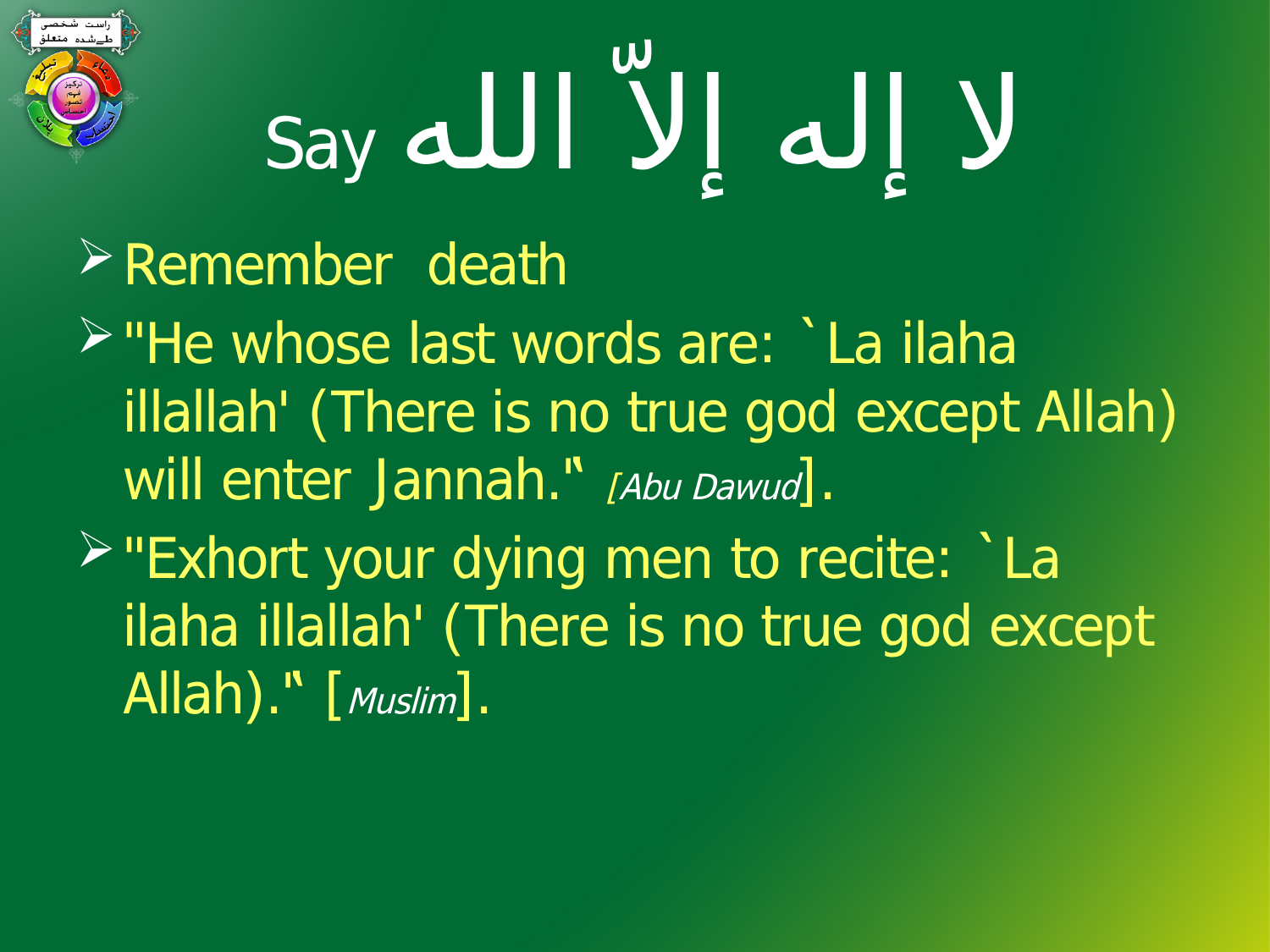

# Say لا إله إلاّ الله
Remember  death
"He whose last words are: `La ilaha illallah' (There is no true god except Allah) will enter Jannah.'‘ [Abu Dawud].
"Exhort your dying men to recite: `La ilaha illallah' (There is no true god except Allah).'‘ [Muslim].